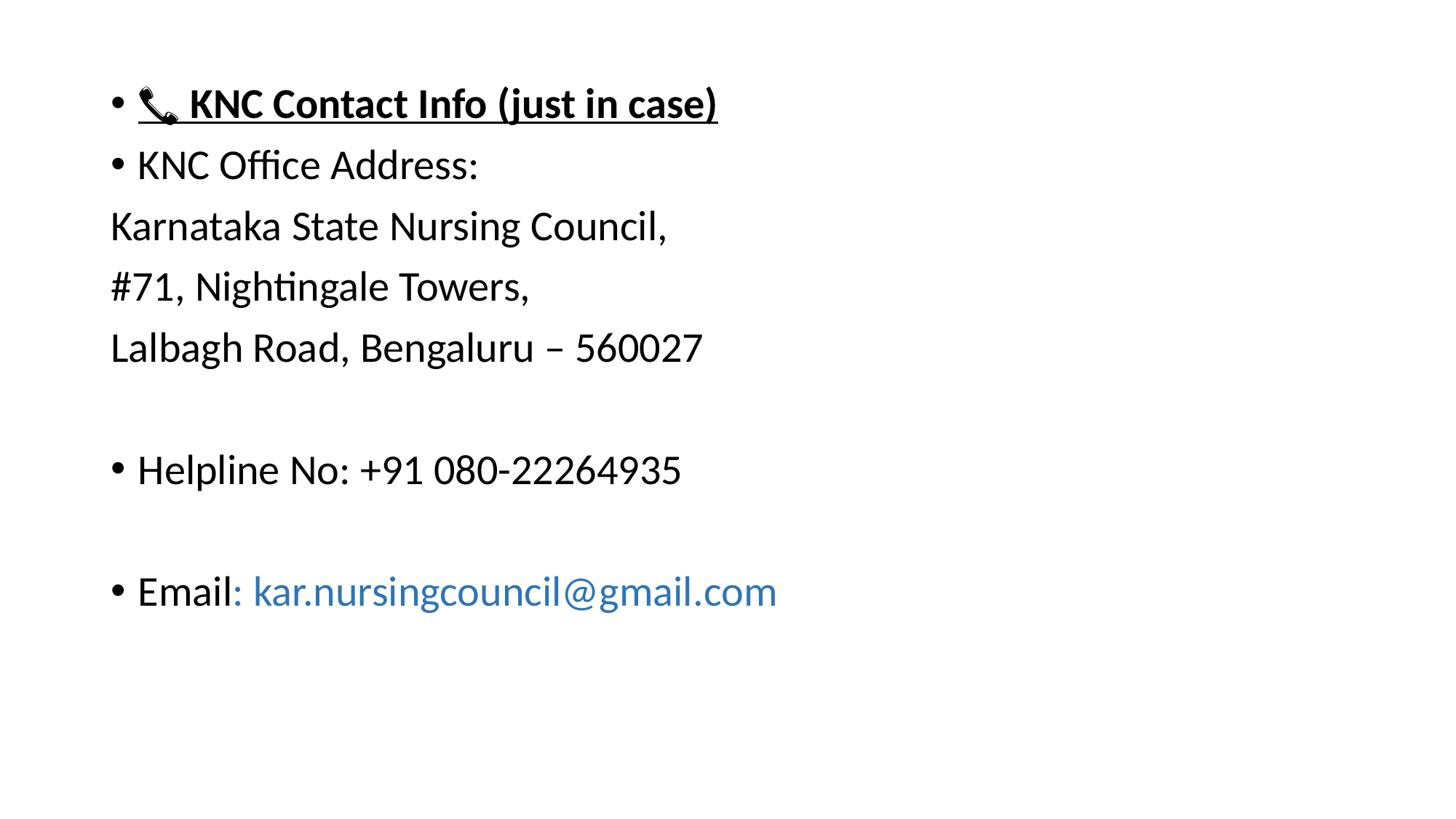

📞 KNC Contact Info (just in case)
KNC Office Address:
Karnataka State Nursing Council,
#71, Nightingale Towers,
Lalbagh Road, Bengaluru – 560027

Helpline No: +91 080-22264935

Email: kar.nursingcouncil@gmail.com